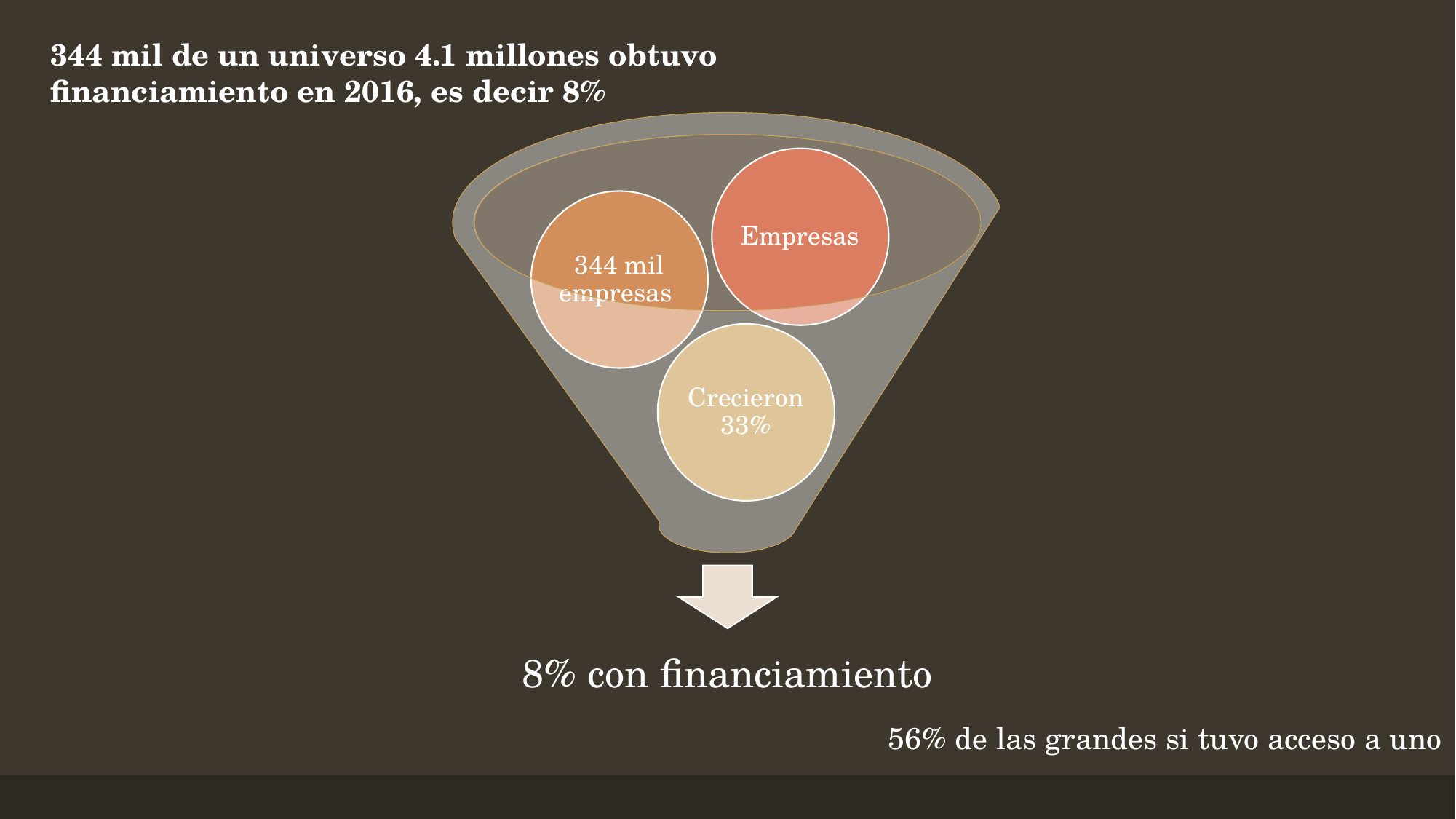

344 mil de un universo 4.1 millones obtuvo financiamiento en 2016, es decir 8%
8% con financiamiento
Crecieron 33%
344 mil empresas
Empresas
56% de las grandes si tuvo acceso a uno